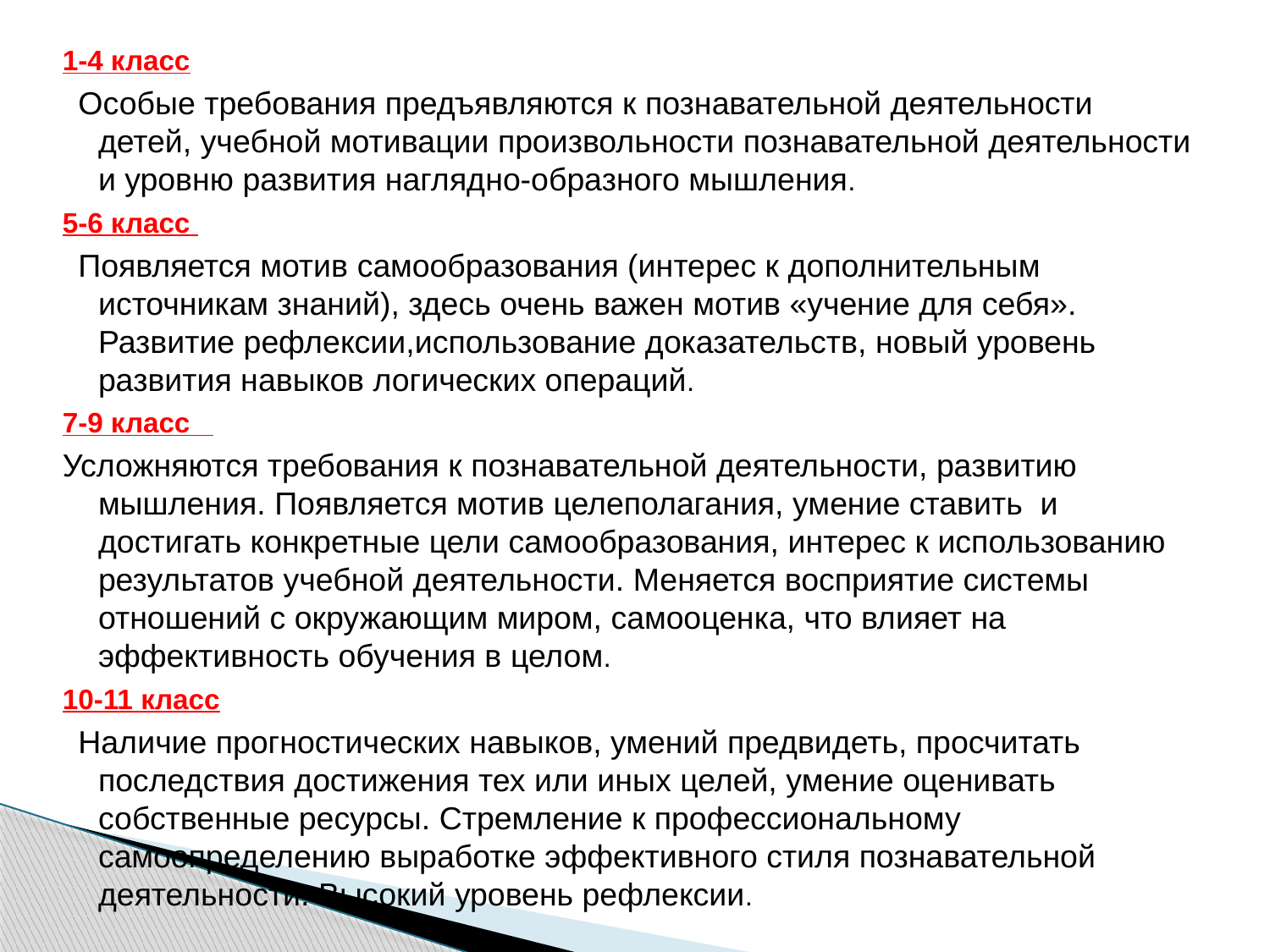

#
1-4 класс
  Особые требования предъявляются к познавательной деятельности детей, учебной мотивации произвольности познавательной деятельности и уровню развития наглядно-образного мышления.
5-6 класс
  Появляется мотив самообразования (интерес к дополнительным источникам знаний), здесь очень важен мотив «учение для себя». Развитие рефлексии,использование доказательств, новый уровень развития навыков логических операций.
7-9 класс
Усложняются требования к познавательной деятельности, развитию мышления. Появляется мотив целеполагания, умение ставить  и достигать конкретные цели самообразования, интерес к использованию результатов учебной деятельности. Меняется восприятие системы отношений с окружающим миром, самооценка, что влияет на эффективность обучения в целом.
10-11 класс
  Наличие прогностических навыков, умений предвидеть, просчитать последствия достижения тех или иных целей, умение оценивать собственные ресурсы. Стремление к профессиональному самоопределению выработке эффективного стиля познавательной деятельности. Высокий уровень рефлексии.